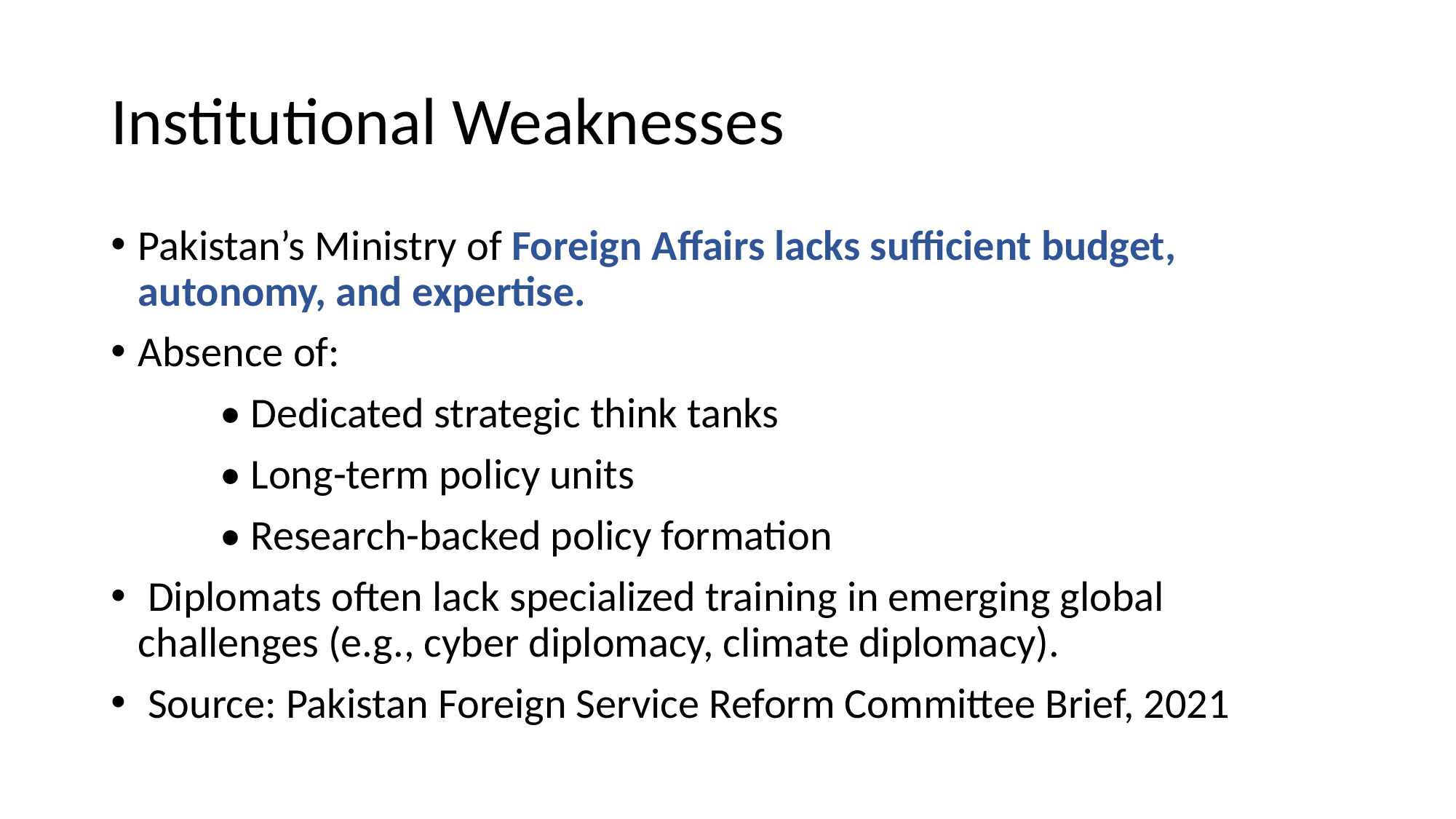

# Institutional Weaknesses
Pakistan’s Ministry of Foreign Affairs lacks sufficient budget, autonomy, and expertise.
Absence of:
	• Dedicated strategic think tanks
	• Long-term policy units
	• Research-backed policy formation
 Diplomats often lack specialized training in emerging global challenges (e.g., cyber diplomacy, climate diplomacy).
 Source: Pakistan Foreign Service Reform Committee Brief, 2021